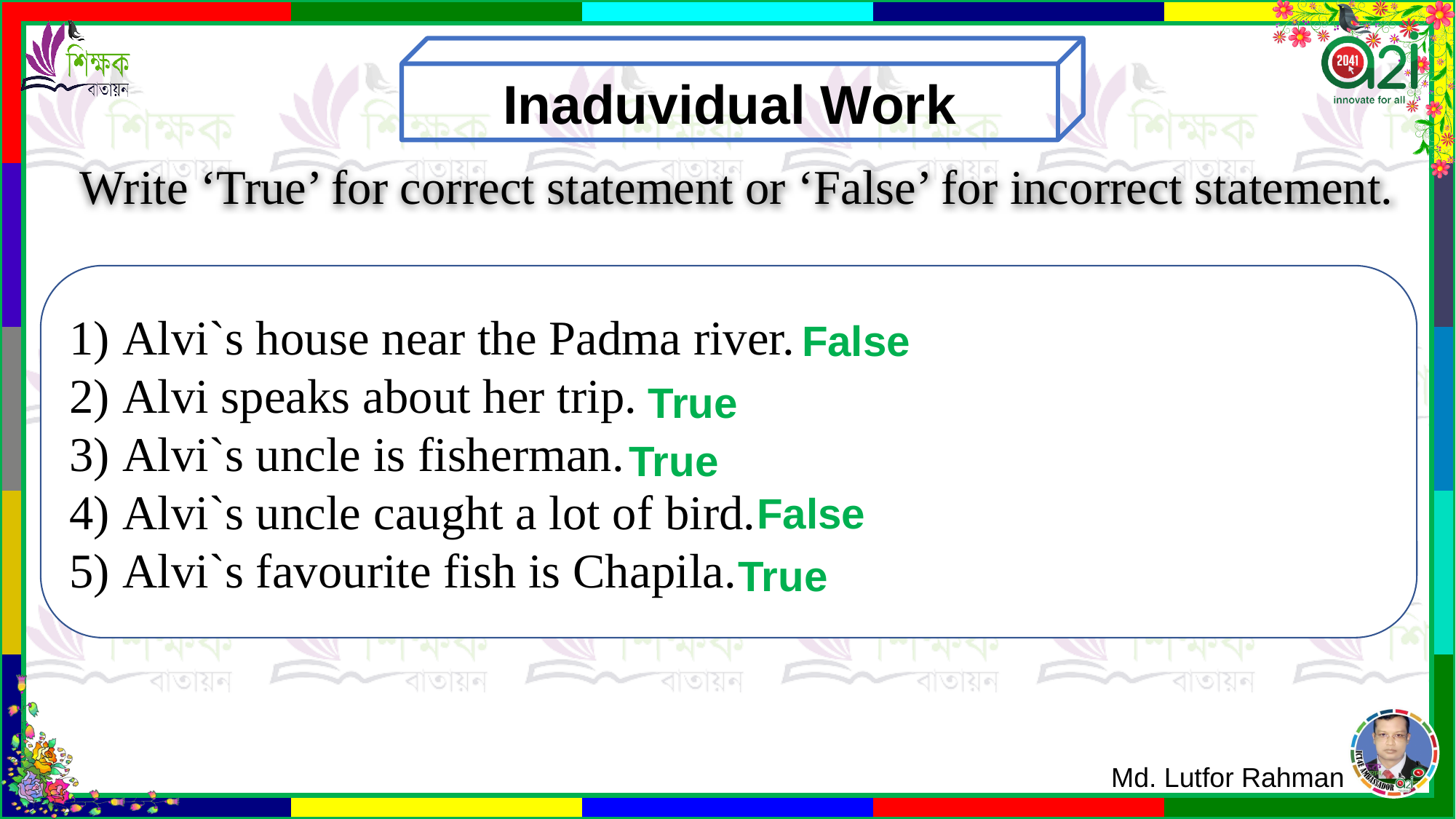

Inaduvidual Work
Write ‘True’ for correct statement or ‘False’ for incorrect statement.
 Alvi`s house near the Padma river.
 Alvi speaks about her trip.
 Alvi`s uncle is fisherman.
 Alvi`s uncle caught a lot of bird.
 Alvi`s favourite fish is Chapila.
False
True
True
False
True